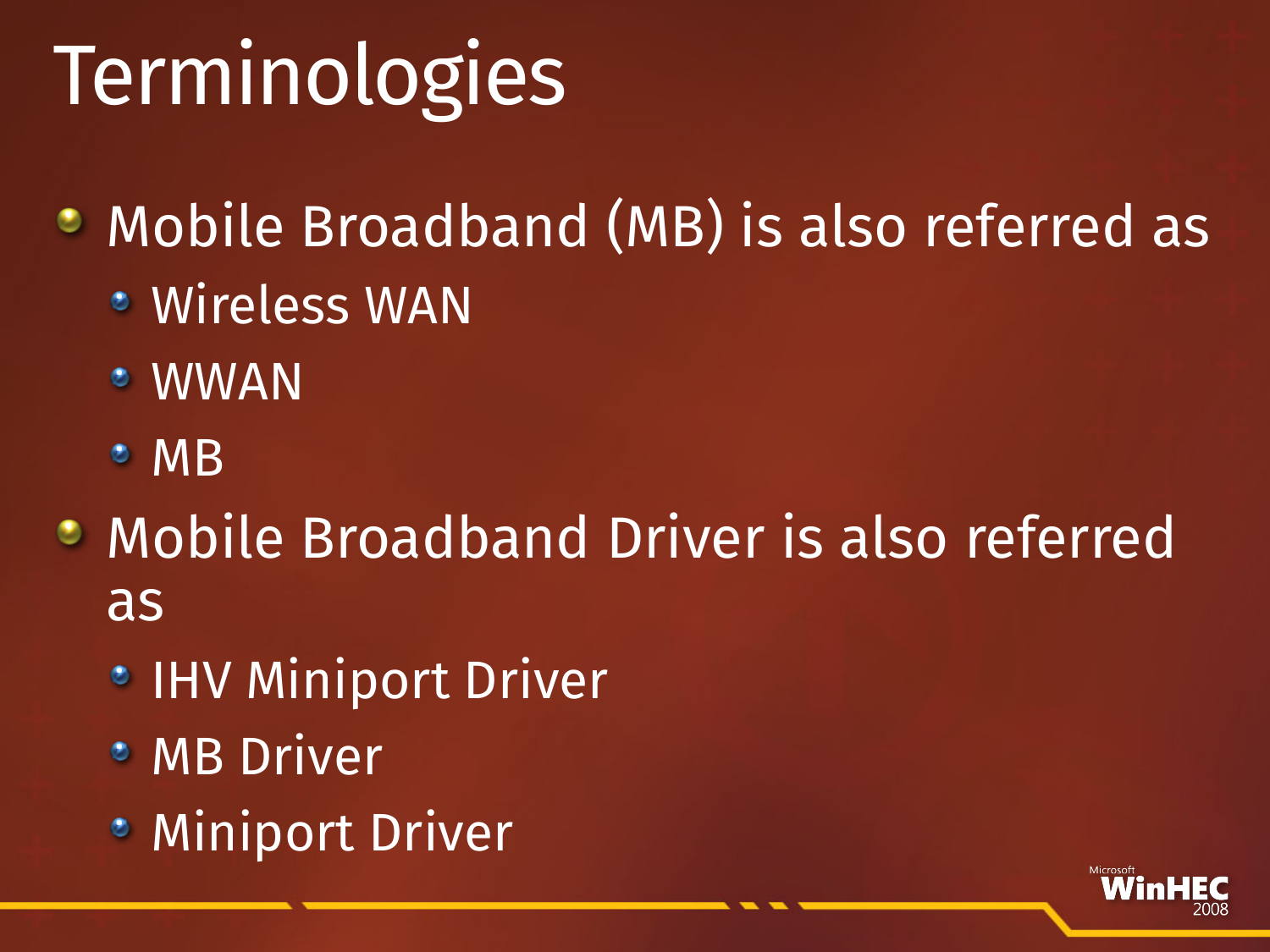

# Terminologies
Mobile Broadband (MB) is also referred as
Wireless WAN
WWAN
MB
Mobile Broadband Driver is also referred as
IHV Miniport Driver
MB Driver
Miniport Driver